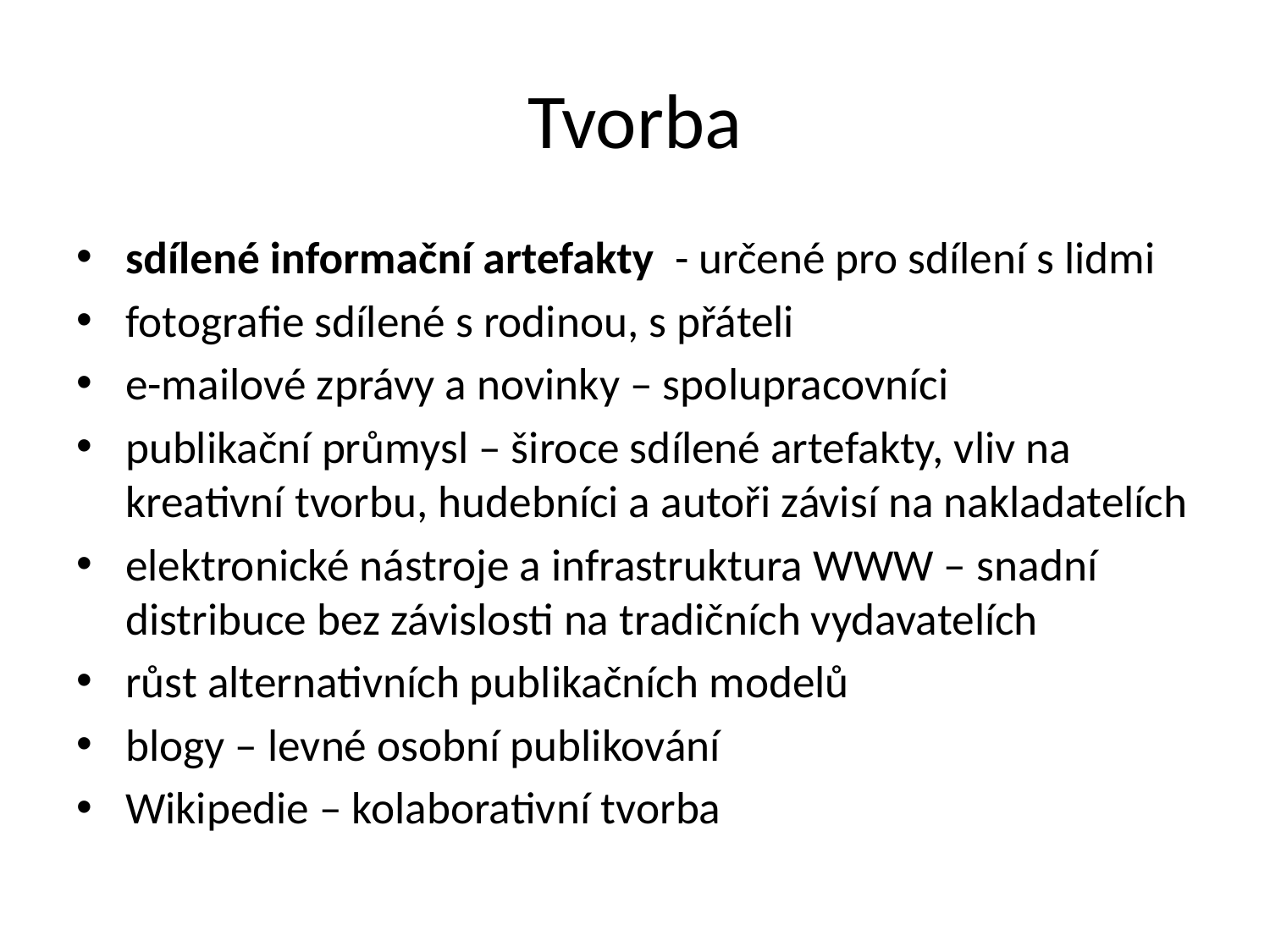

# Tvorba
sdílené informační artefakty  - určené pro sdílení s lidmi
fotografie sdílené s rodinou, s přáteli
e-mailové zprávy a novinky – spolupracovníci
publikační průmysl – široce sdílené artefakty, vliv na kreativní tvorbu, hudebníci a autoři závisí na nakladatelích
elektronické nástroje a infrastruktura WWW – snadní distribuce bez závislosti na tradičních vydavatelích
růst alternativních publikačních modelů
blogy – levné osobní publikování
Wikipedie – kolaborativní tvorba